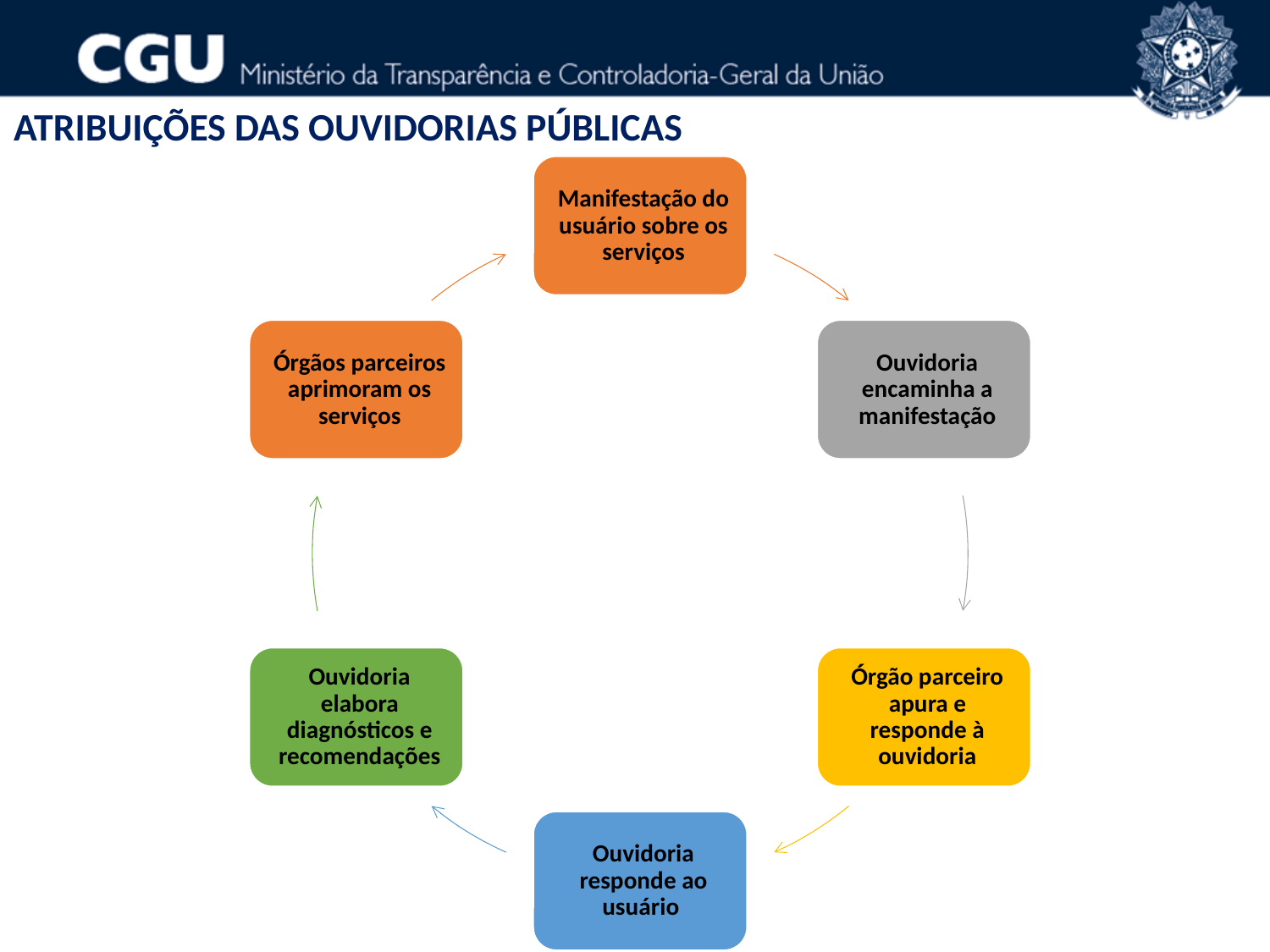

ATRIBUIÇÕES DAS OUVIDORIAS PÚBLICAS
Manifestação do usuário sobre os serviços
Ouvidoria encaminha a manifestação
Órgão parceiro apura e responde à ouvidoria
Ouvidoria responde ao usuário
Ouvidoria elabora diagnósticos e recomendações
Órgãos parceiros aprimoram os serviços